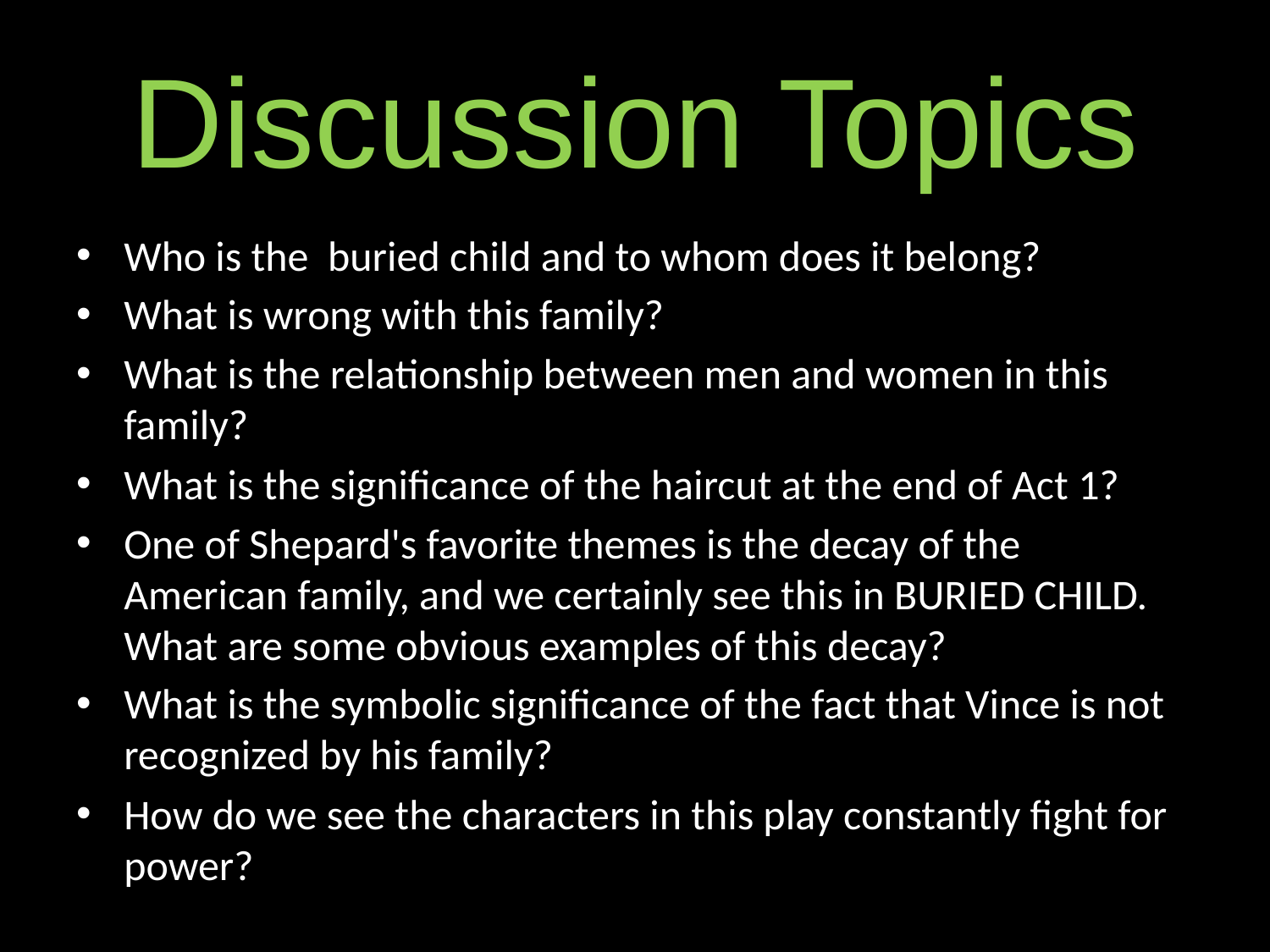

# Discussion Topics
Who is the  buried child and to whom does it belong?
What is wrong with this family?
What is the relationship between men and women in this family?
What is the significance of the haircut at the end of Act 1?
One of Shepard's favorite themes is the decay of the American family, and we certainly see this in BURIED CHILD. What are some obvious examples of this decay?
What is the symbolic significance of the fact that Vince is not recognized by his family?
How do we see the characters in this play constantly fight for power?